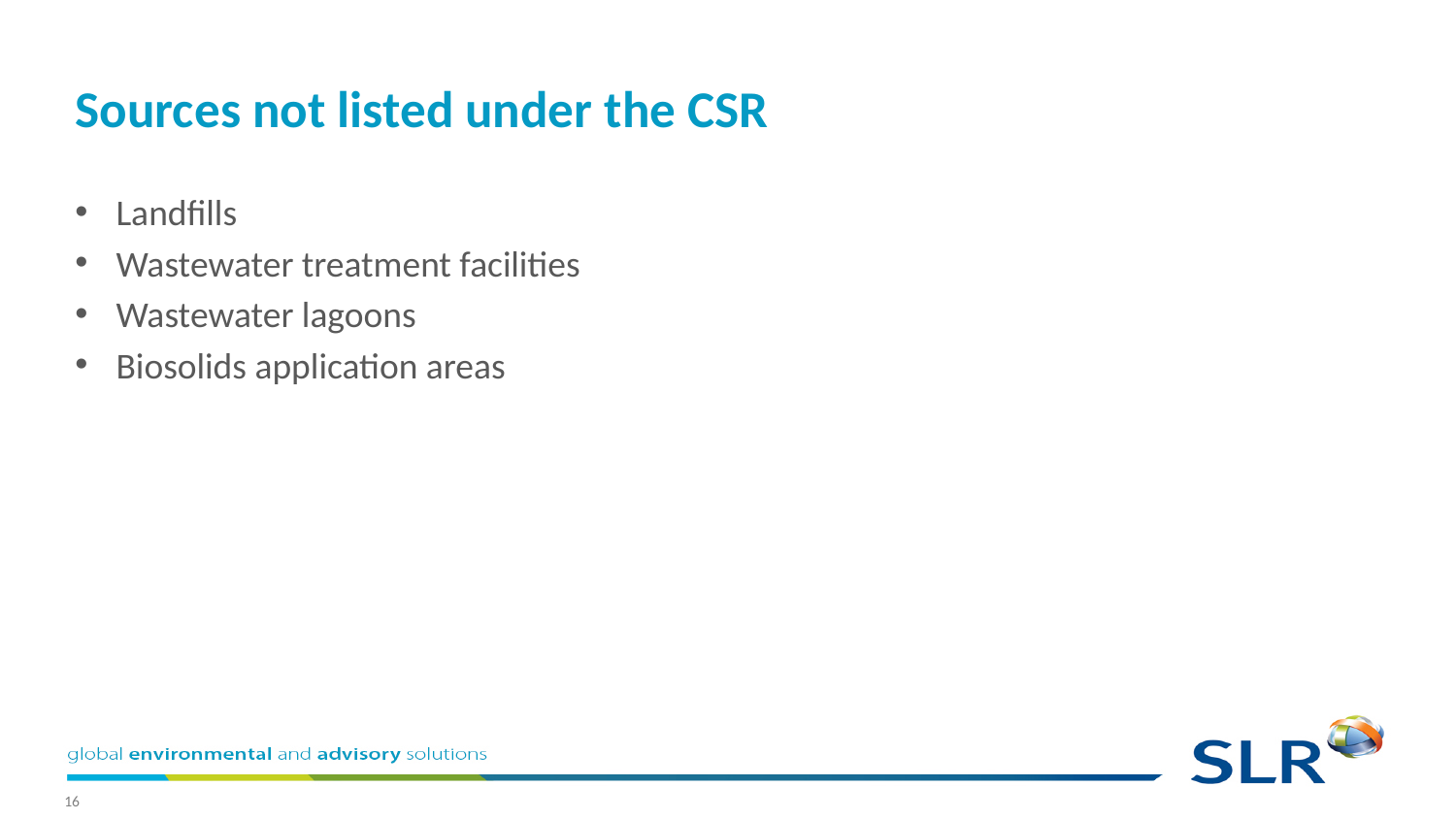

# Sources not listed under the CSR
Landfills
Wastewater treatment facilities
Wastewater lagoons
Biosolids application areas
16